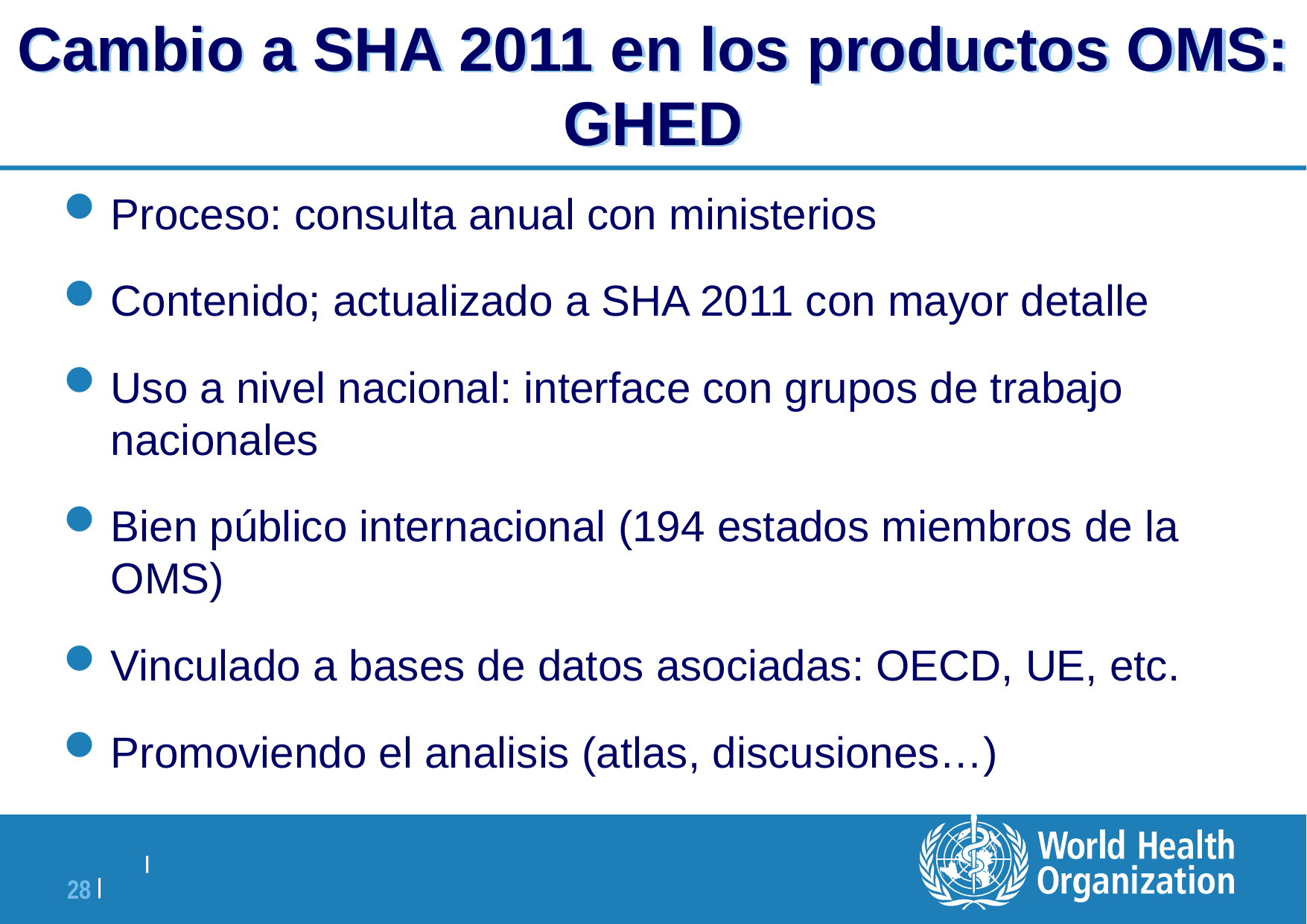

# Cambio a SHA 2011 en los productos OMS: GHED
Proceso: consulta anual con ministerios
Contenido; actualizado a SHA 2011 con mayor detalle
Uso a nivel nacional: interface con grupos de trabajo nacionales
Bien público internacional (194 estados miembros de la OMS)
Vinculado a bases de datos asociadas: OECD, UE, etc.
Promoviendo el analisis (atlas, discusiones…)